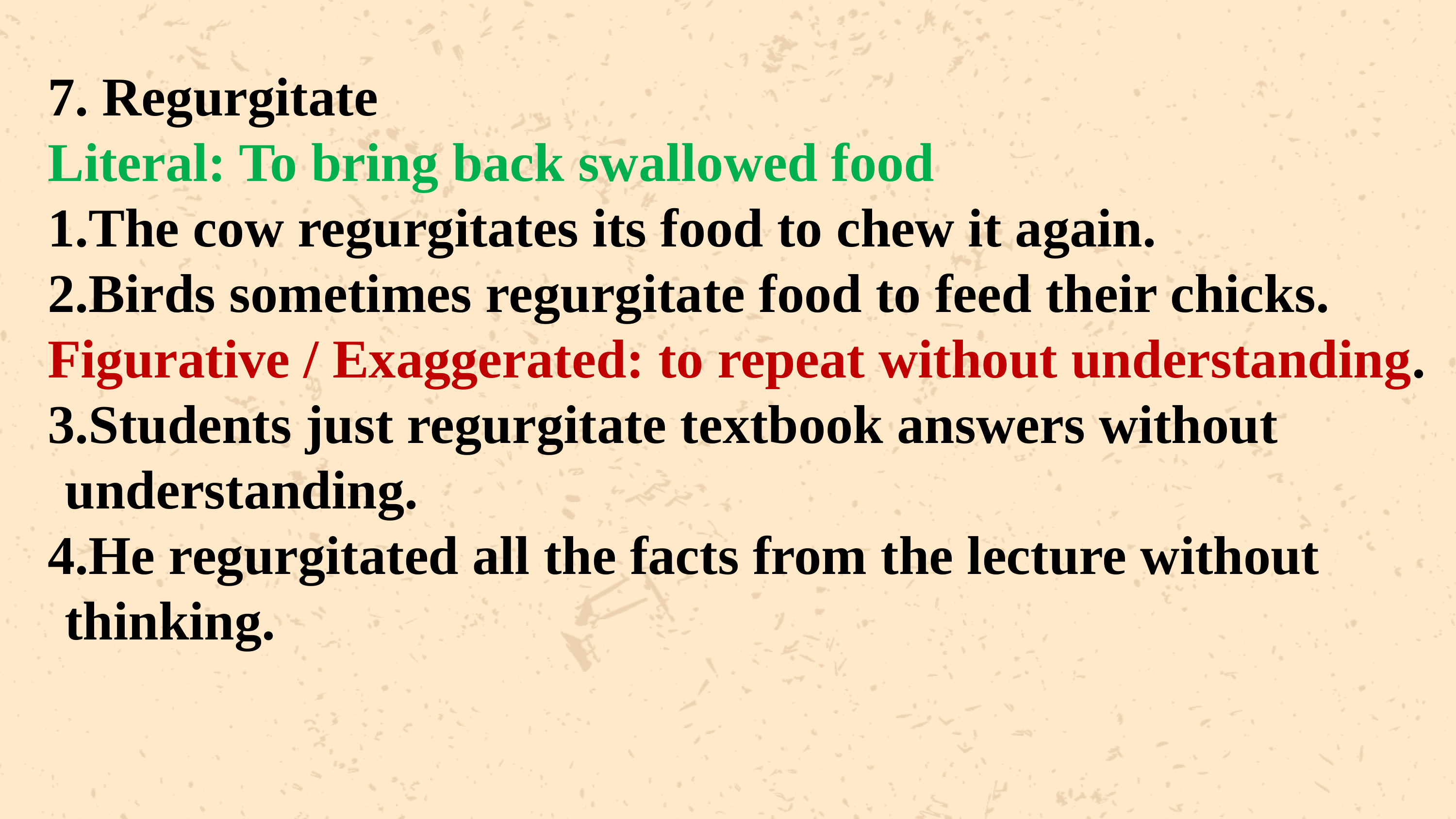

7. Regurgitate
Literal: To bring back swallowed food
The cow regurgitates its food to chew it again.
Birds sometimes regurgitate food to feed their chicks.
Figurative / Exaggerated: to repeat without understanding.
Students just regurgitate textbook answers without understanding.
He regurgitated all the facts from the lecture without thinking.